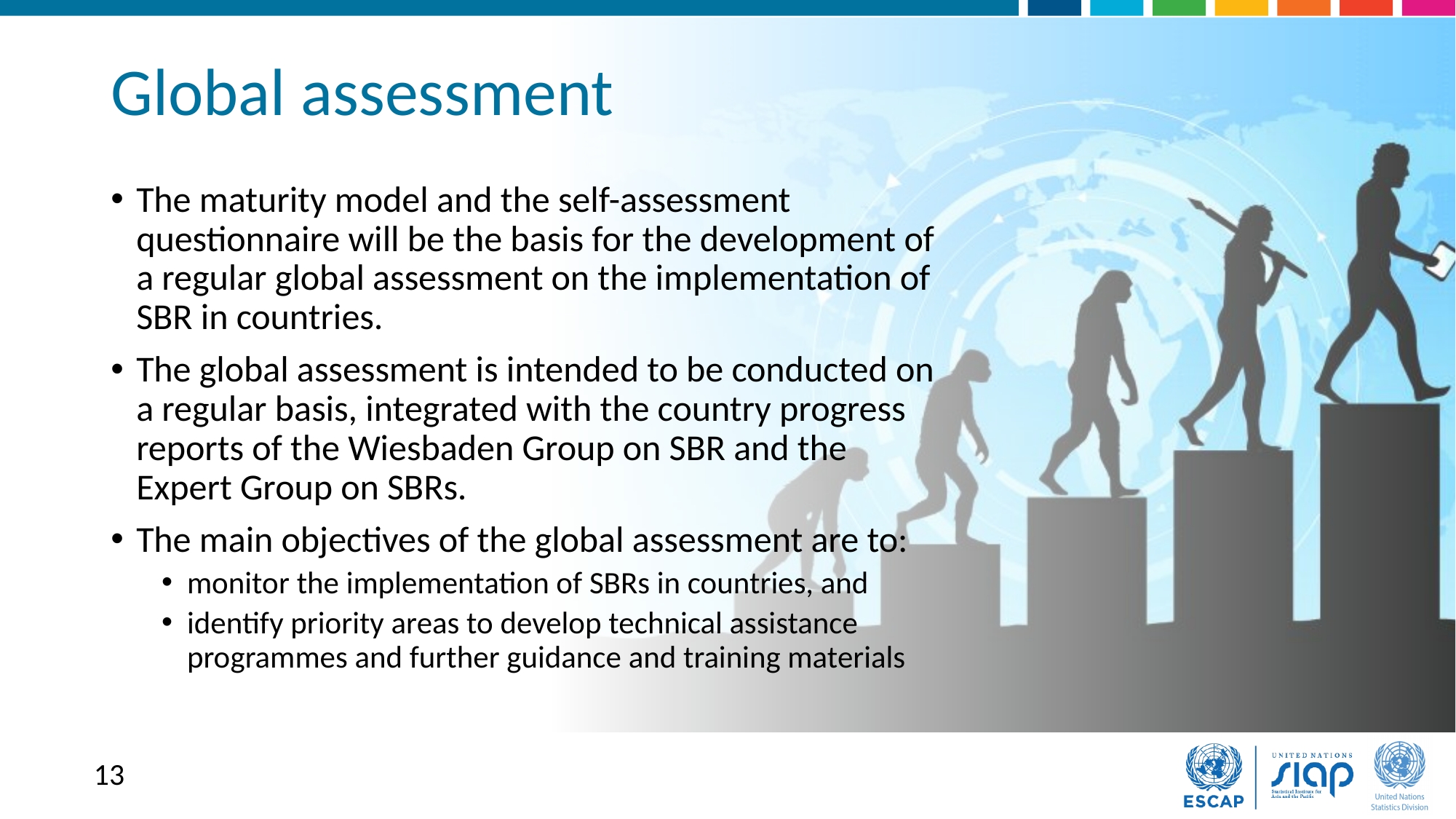

# Global assessment
The maturity model and the self-assessment questionnaire will be the basis for the development of a regular global assessment on the implementation of SBR in countries.
The global assessment is intended to be conducted on a regular basis, integrated with the country progress reports of the Wiesbaden Group on SBR and the Expert Group on SBRs.
The main objectives of the global assessment are to:
monitor the implementation of SBRs in countries, and
identify priority areas to develop technical assistance programmes and further guidance and training materials
13